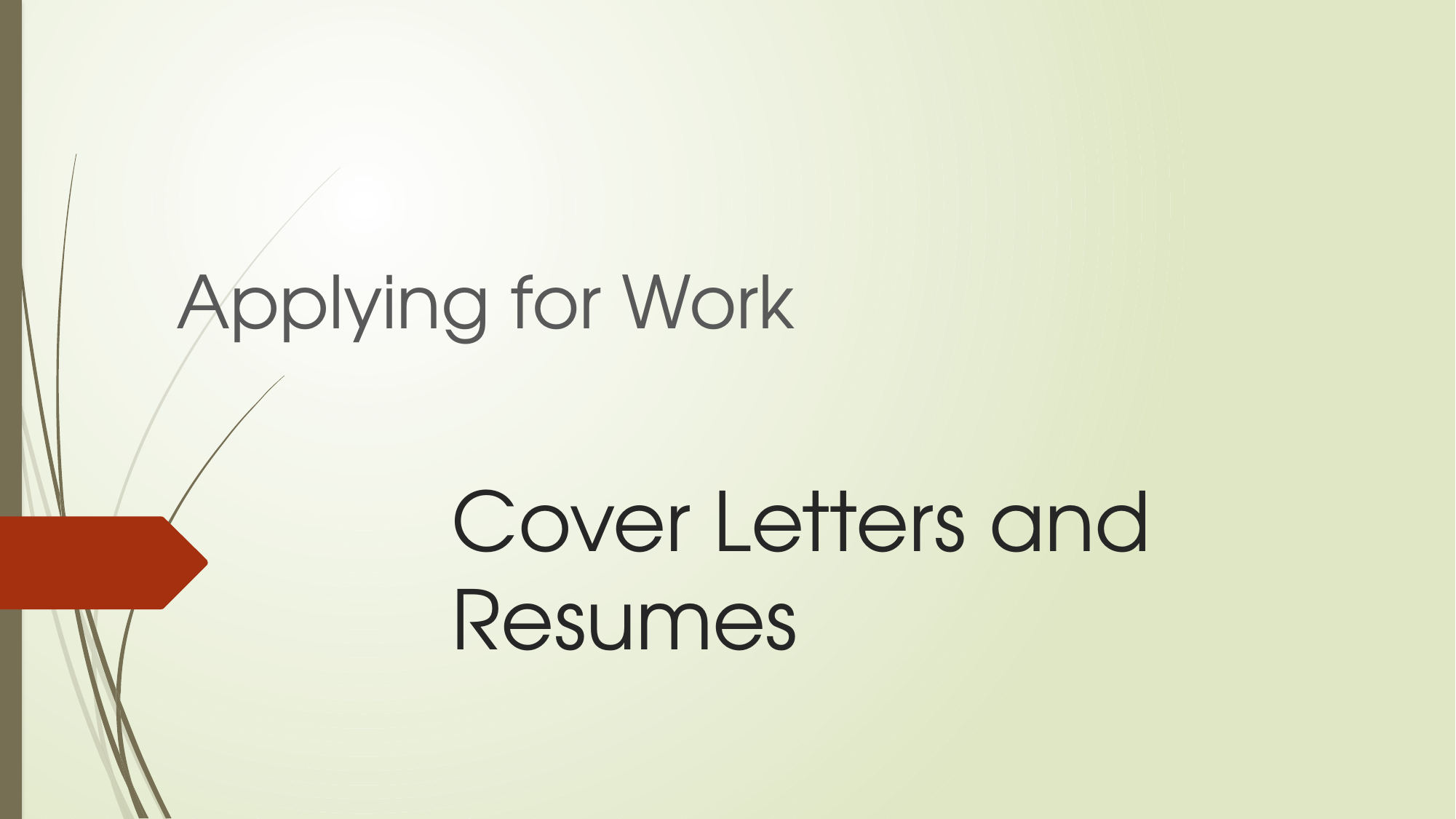

Applying for Work
# Cover Letters and Resumes